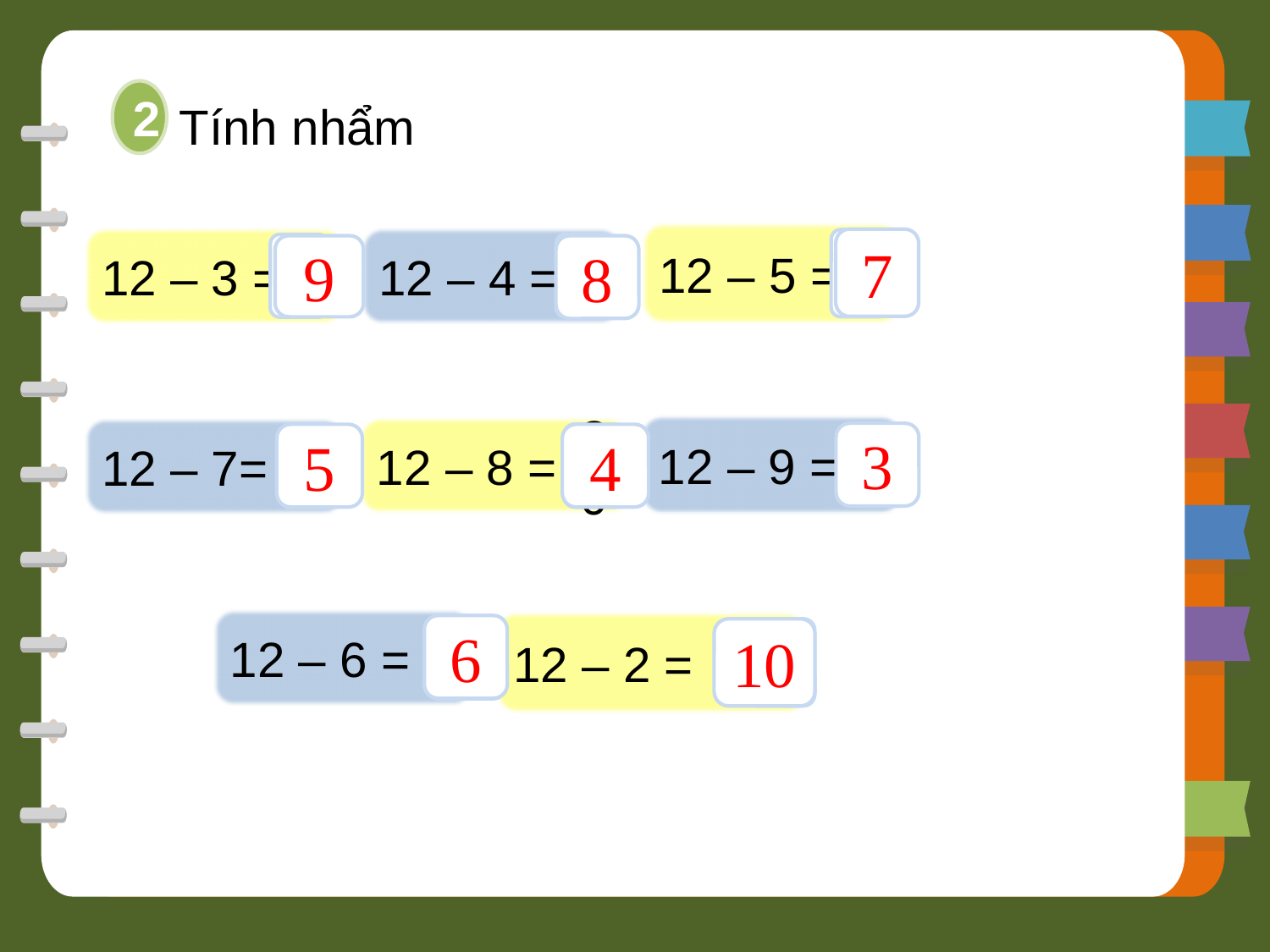

2
Tính nhẩm
12 – 5 =
?
12 – 3 =
?
12 – 4 =
?
7
9
8
12 – 9 =
?
12 – 8 =
?0
12 – 7=
?
3
4
5
12 – 6 =
?
12 – 2 =
?
6
10